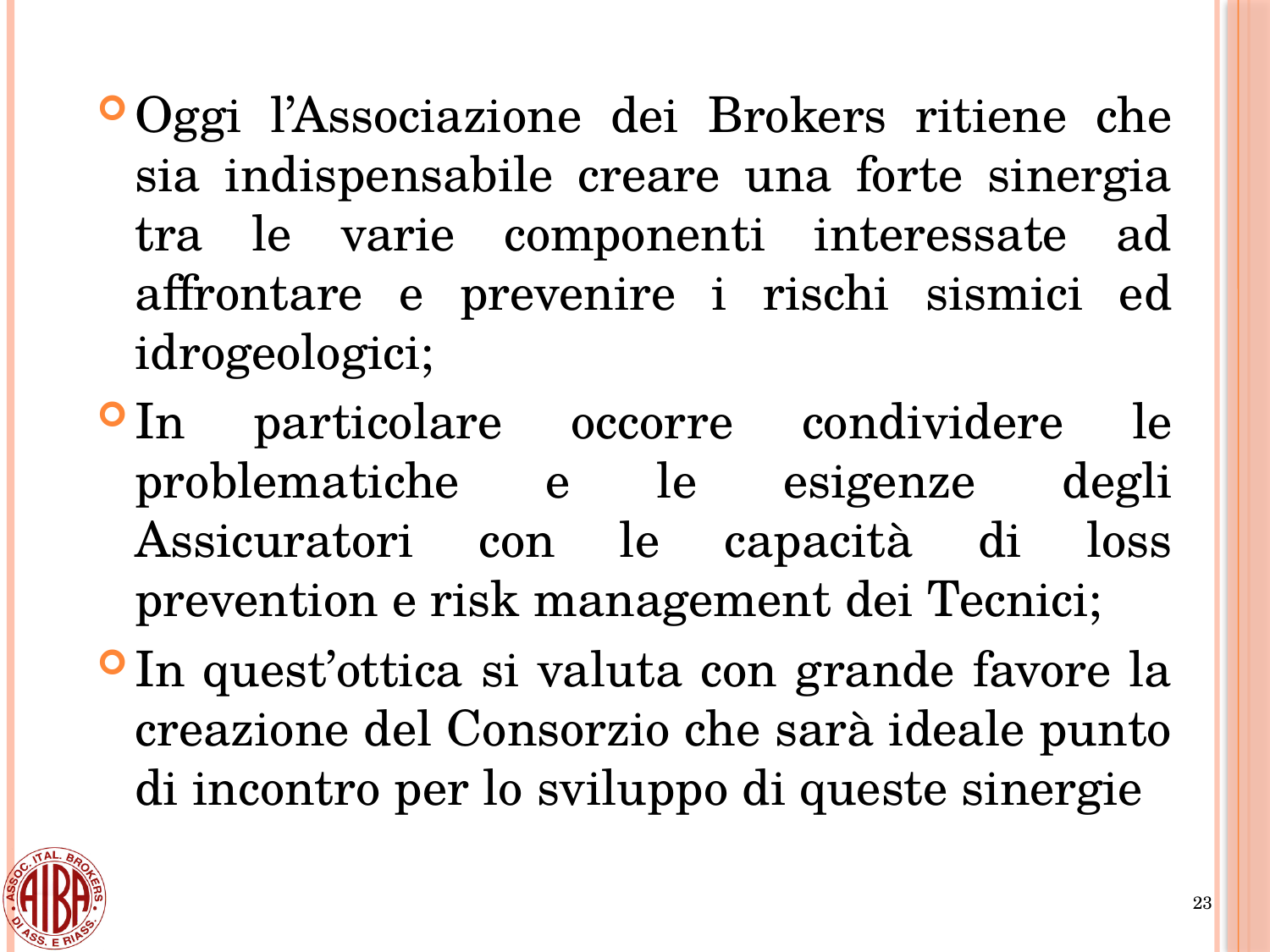

Oggi l’Associazione dei Brokers ritiene che sia indispensabile creare una forte sinergia tra le varie componenti interessate ad affrontare e prevenire i rischi sismici ed idrogeologici;
In particolare occorre condividere le problematiche e le esigenze degli Assicuratori con le capacità di loss prevention e risk management dei Tecnici;
In quest’ottica si valuta con grande favore la creazione del Consorzio che sarà ideale punto di incontro per lo sviluppo di queste sinergie

23